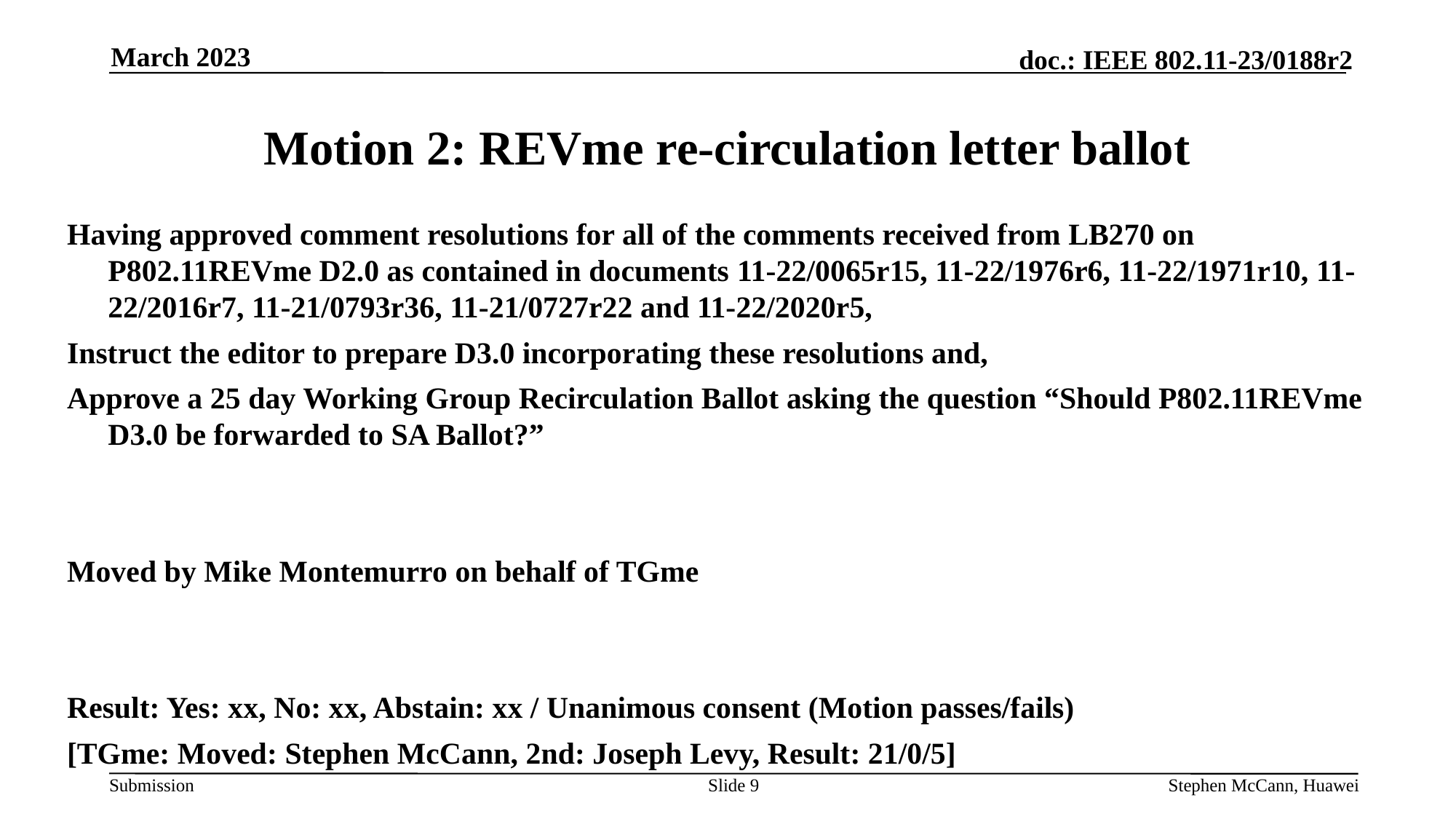

March 2023
# Motion 2: REVme re-circulation letter ballot
Having approved comment resolutions for all of the comments received from LB270 on P802.11REVme D2.0 as contained in documents 11-22/0065r15, 11-22/1976r6, 11-22/1971r10, 11-22/2016r7, 11-21/0793r36, 11-21/0727r22 and 11-22/2020r5,
Instruct the editor to prepare D3.0 incorporating these resolutions and,
Approve a 25 day Working Group Recirculation Ballot asking the question “Should P802.11REVme D3.0 be forwarded to SA Ballot?”

Moved by Mike Montemurro on behalf of TGme

Result: Yes: xx, No: xx, Abstain: xx / Unanimous consent (Motion passes/fails)
[TGme: Moved: Stephen McCann, 2nd: Joseph Levy, Result: 21/0/5]

Slide 9
Stephen McCann, Huawei